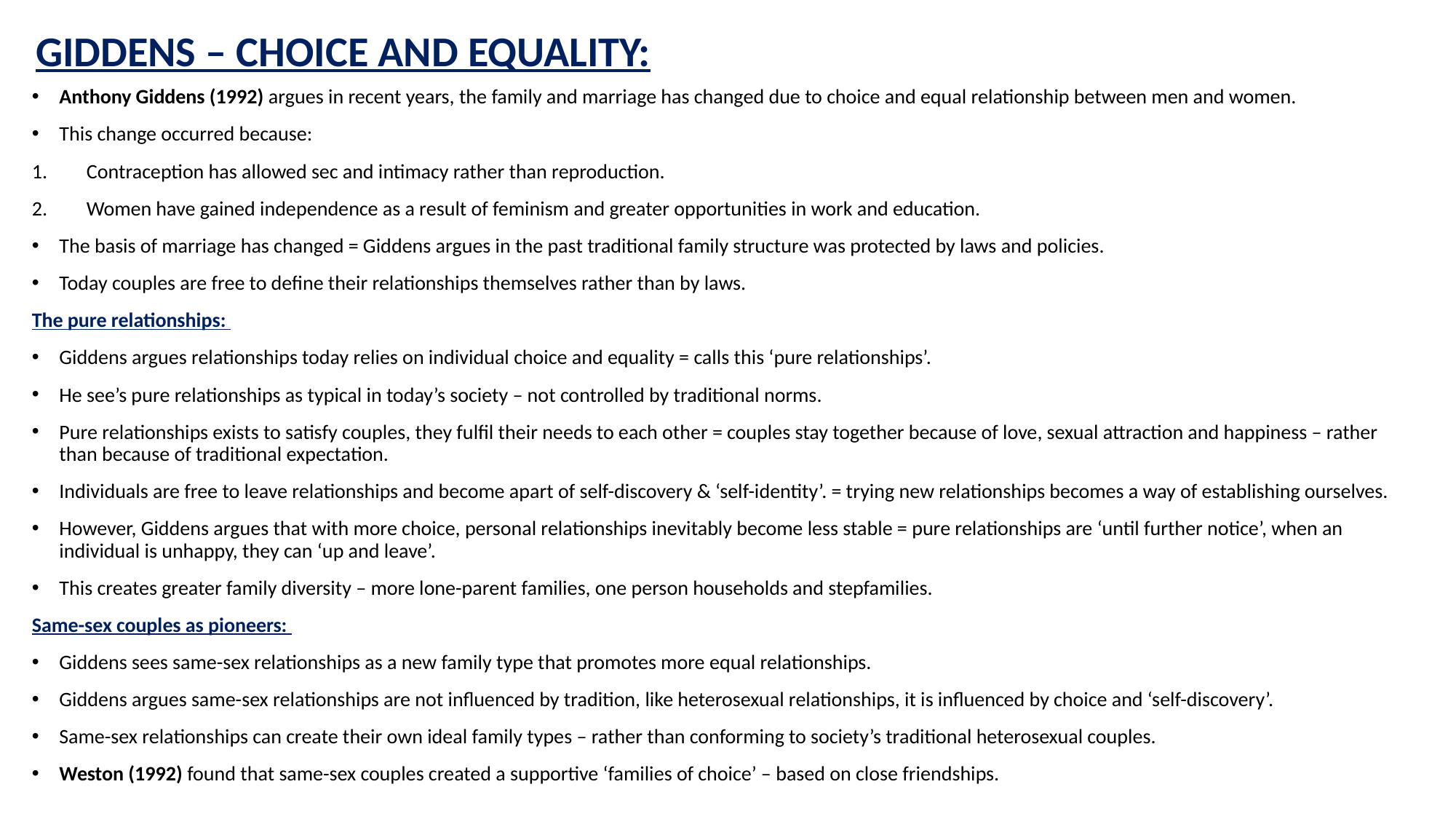

GIDDENS – CHOICE AND EQUALITY:
Anthony Giddens (1992) argues in recent years, the family and marriage has changed due to choice and equal relationship between men and women.
This change occurred because:
Contraception has allowed sec and intimacy rather than reproduction.
Women have gained independence as a result of feminism and greater opportunities in work and education.
The basis of marriage has changed = Giddens argues in the past traditional family structure was protected by laws and policies.
Today couples are free to define their relationships themselves rather than by laws.
The pure relationships:
Giddens argues relationships today relies on individual choice and equality = calls this ‘pure relationships’.
He see’s pure relationships as typical in today’s society – not controlled by traditional norms.
Pure relationships exists to satisfy couples, they fulfil their needs to each other = couples stay together because of love, sexual attraction and happiness – rather than because of traditional expectation.
Individuals are free to leave relationships and become apart of self-discovery & ‘self-identity’. = trying new relationships becomes a way of establishing ourselves.
However, Giddens argues that with more choice, personal relationships inevitably become less stable = pure relationships are ‘until further notice’, when an individual is unhappy, they can ‘up and leave’.
This creates greater family diversity – more lone-parent families, one person households and stepfamilies.
Same-sex couples as pioneers:
Giddens sees same-sex relationships as a new family type that promotes more equal relationships.
Giddens argues same-sex relationships are not influenced by tradition, like heterosexual relationships, it is influenced by choice and ‘self-discovery’.
Same-sex relationships can create their own ideal family types – rather than conforming to society’s traditional heterosexual couples.
Weston (1992) found that same-sex couples created a supportive ‘families of choice’ – based on close friendships.